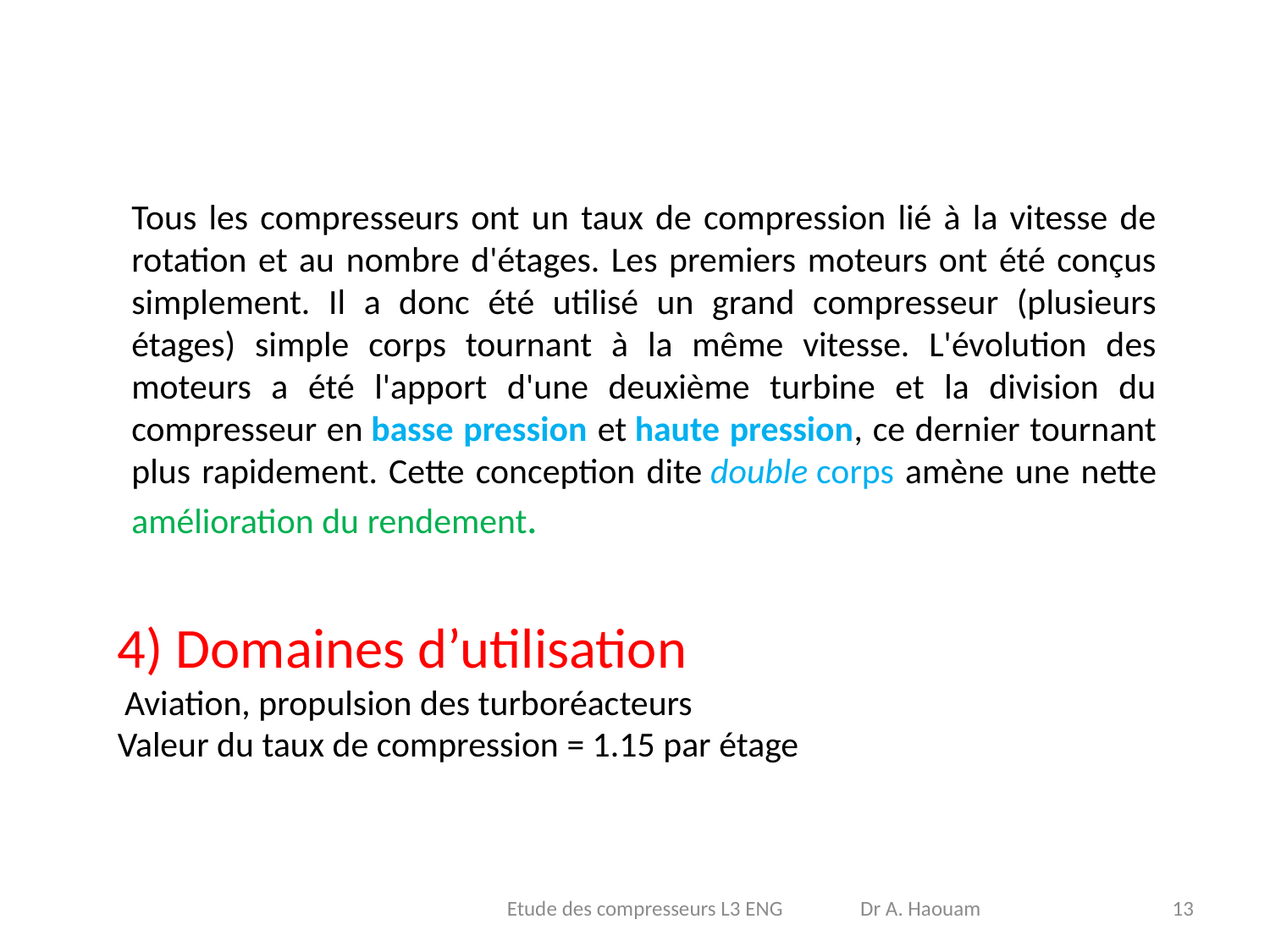

Tous les compresseurs ont un taux de compression lié à la vitesse de rotation et au nombre d'étages. Les premiers moteurs ont été conçus simplement. Il a donc été utilisé un grand compresseur (plusieurs étages) simple corps tournant à la même vitesse. L'évolution des moteurs a été l'apport d'une deuxième turbine et la division du compresseur en basse pression et haute pression, ce dernier tournant plus rapidement. Cette conception dite double corps amène une nette amélioration du rendement.
4) Domaines d’utilisation
 Aviation, propulsion des turboréacteurs
Valeur du taux de compression = 1.15 par étage
Etude des compresseurs L3 ENG                Dr A. Haouam
13